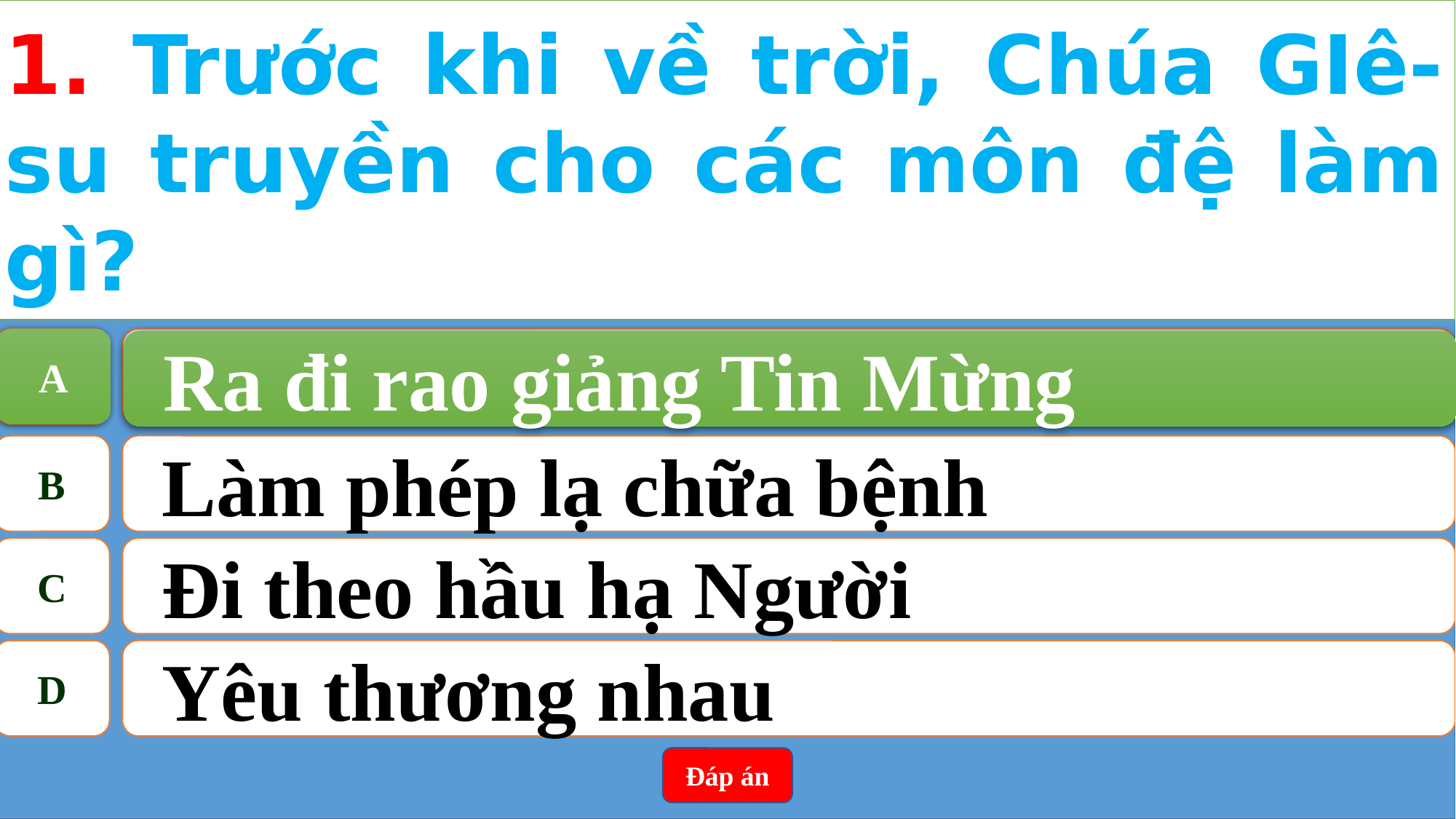

1. Trước khi về trời, Chúa GIê-su truyền cho các môn đệ làm gì?
A
Ra đi rao giảng Tin Mừng
A
Ra đi rao giảng Tin Mừng
B
Làm phép lạ chữa bệnh
C
Đi theo hầu hạ Người
D
Yêu thương nhau
Đáp án